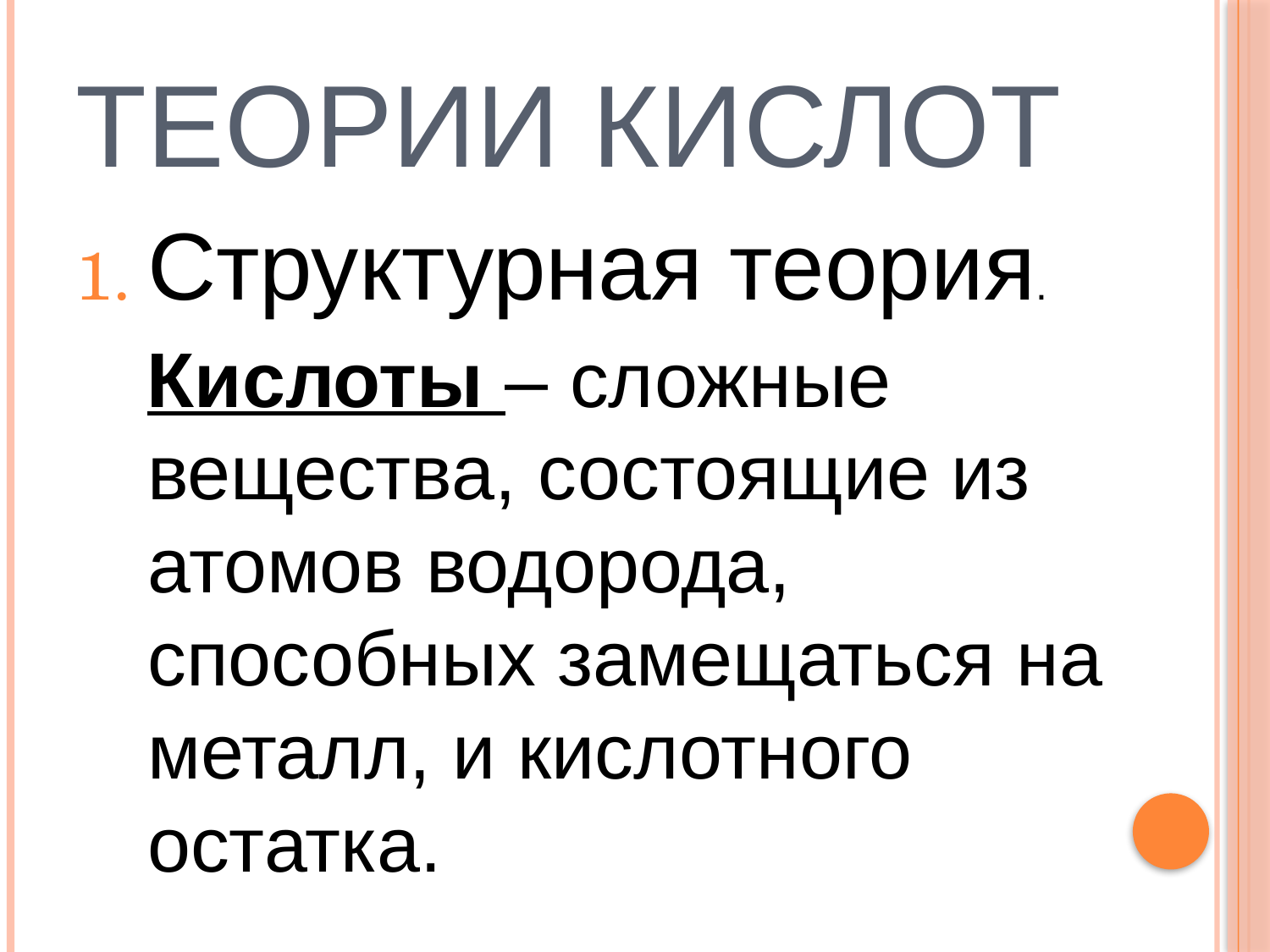

# Теории кислот
Структурная теория.
      Кислоты – сложные вещества, состоящие из атомов водорода, способных замещаться на металл, и кислотного остатка.